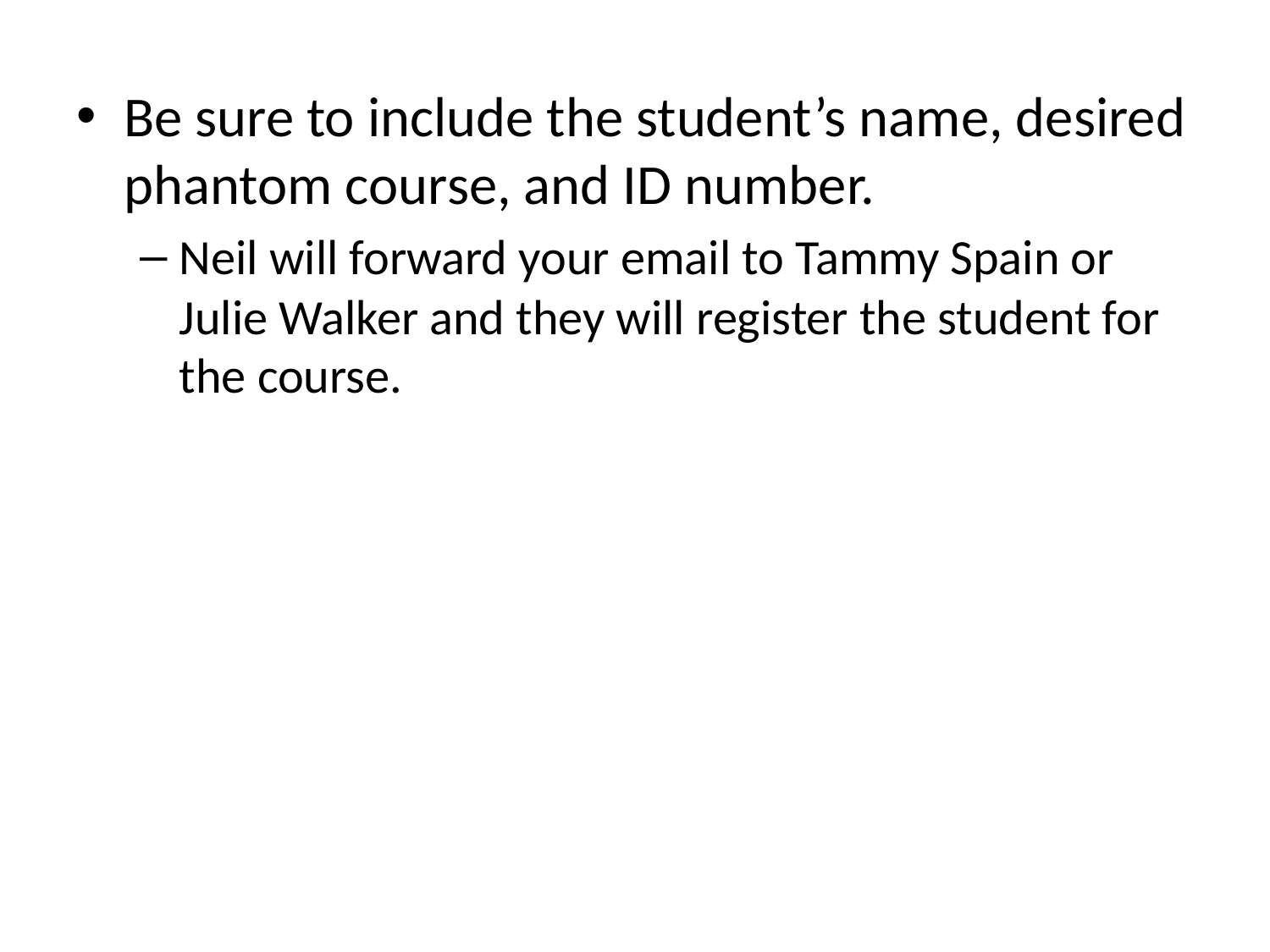

Be sure to include the student’s name, desired phantom course, and ID number.
Neil will forward your email to Tammy Spain or Julie Walker and they will register the student for the course.